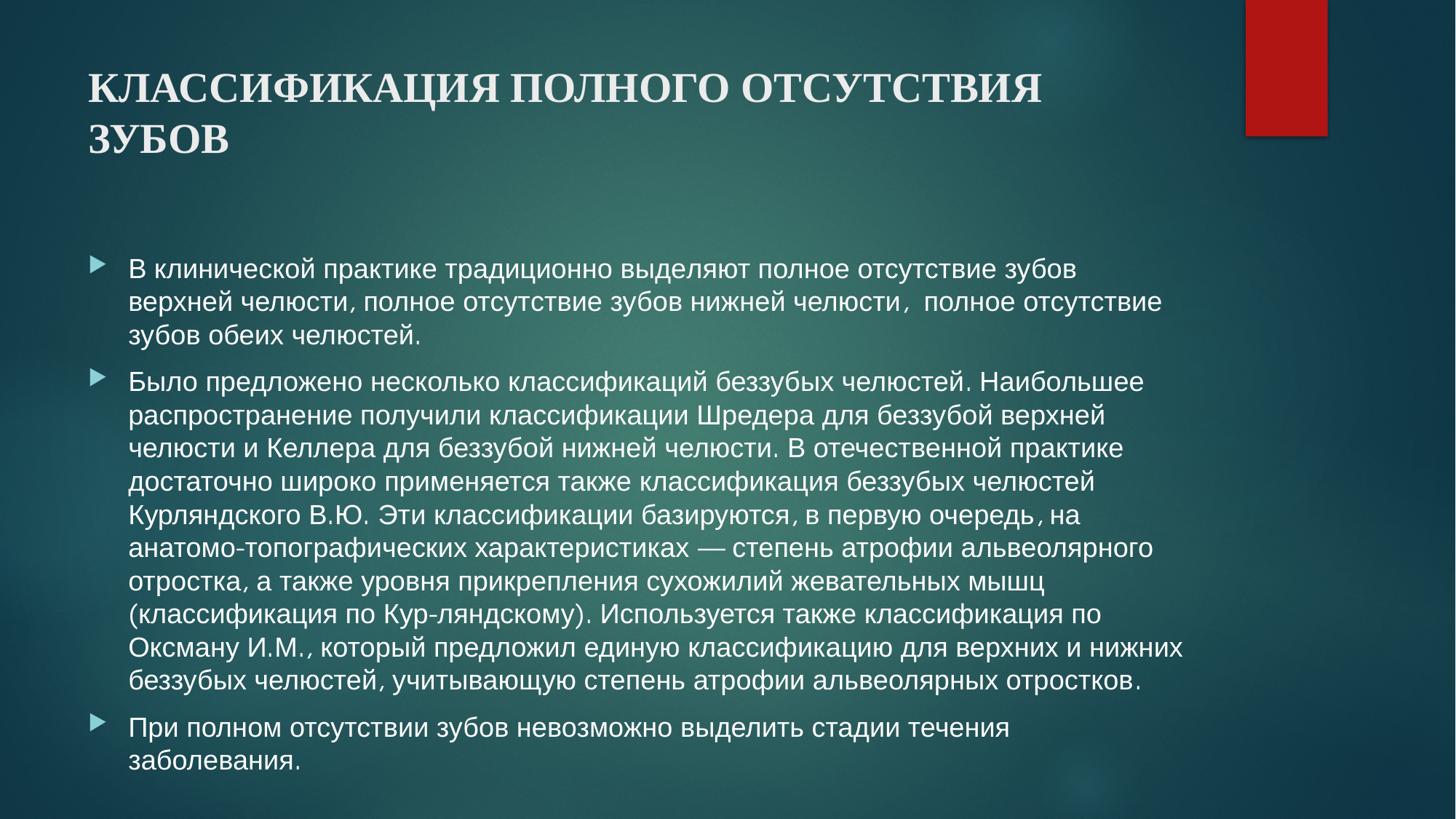

# КЛАССИФИКАЦИЯ ПОЛНОГО ОТСУТСТВИЯ ЗУБОВ
В клинической практике традиционно выде­ляют полное отсутствие зубов верхней челюсти, полное отсут­ствие зубов ниж­ней челюсти,  полное отсутствие зубов обеих челюстей.
Было предложено несколько классификаций беззубых челюстей. Наибольшее распростране­ние получили классификации Шредера для без­зубой верхней челюсти и Келлера для беззубой нижней челюсти. В отечественной практике достаточно широко применяется также класси­фикация беззубых челюстей Курляндского В.Ю. Эти классификации базируются, в первую оче­редь, на анатомо-топографических характери­стиках — степень атрофии альвеолярного отро­стка, а также уровня прикрепления сухожилий жевательных мышц (классификация по Кур-ляндскому). Используется также классификация по Оксману И.М., который предложил единую классификацию для верхних и нижних беззубых челюстей, учитывающую степень атрофии альве­олярных отростков.
При полном отсутствии зубов невозможно выделить стадии течения заболевания.